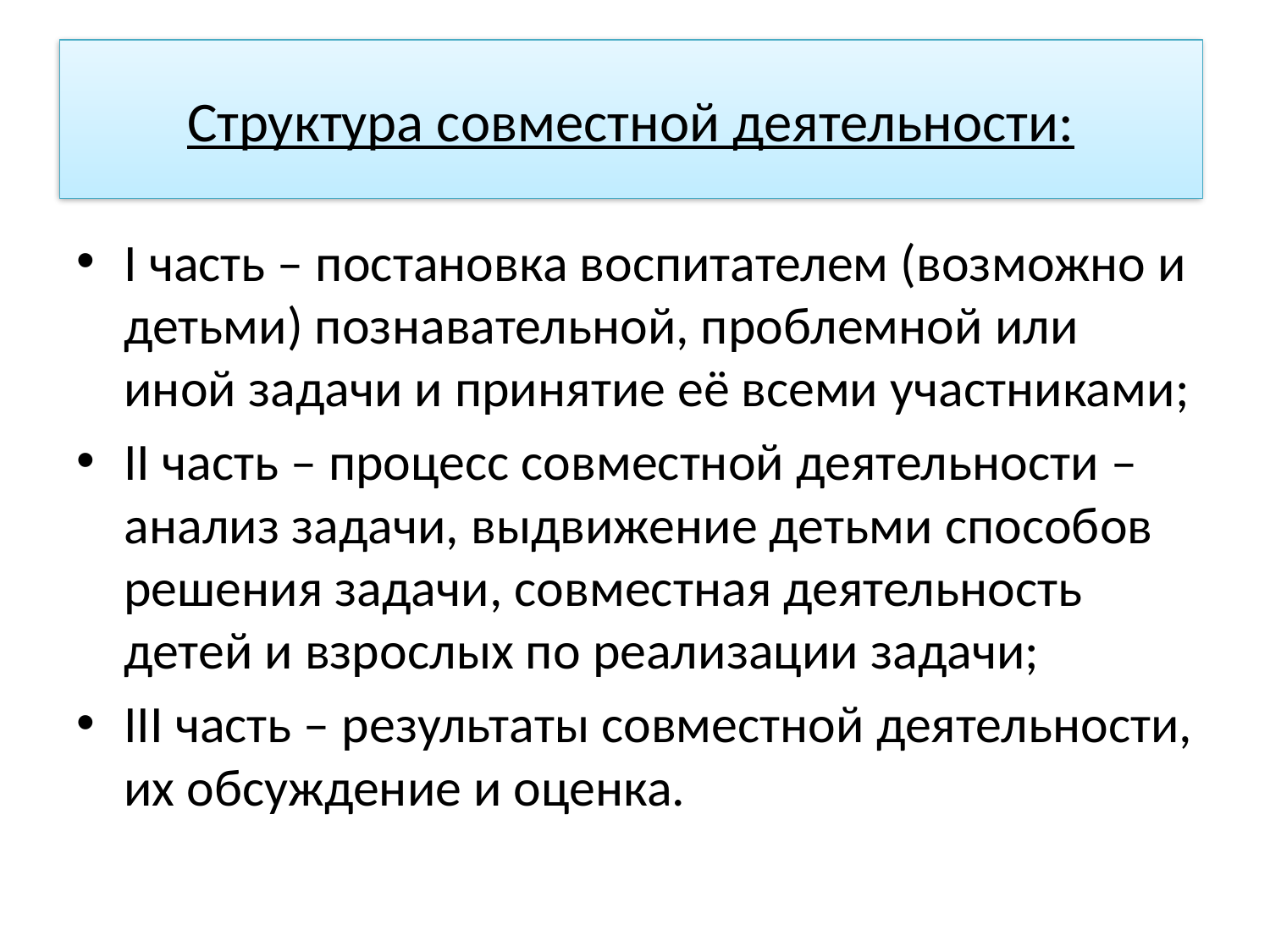

# Структура совместной деятельности:
I часть – постановка воспитателем (возможно и детьми) познавательной, проблемной или иной задачи и принятие её всеми участниками;
II часть – процесс совместной деятельности – анализ задачи, выдвижение детьми способов решения задачи, совместная деятельность детей и взрослых по реализации задачи;
III часть – результаты совместной деятельности, их обсуждение и оценка.